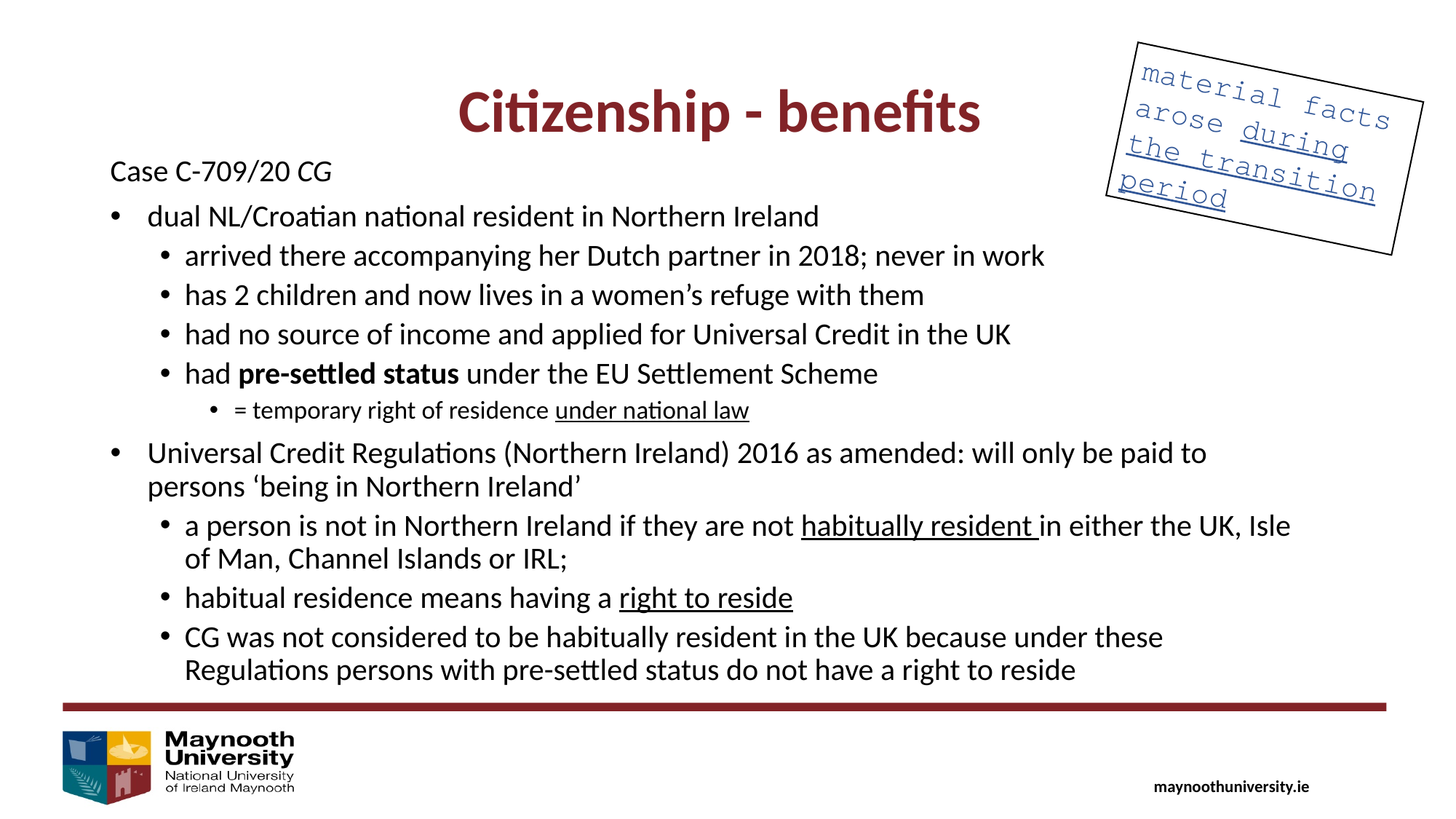

material facts arose during the transition period
Citizenship - benefits
Case C-709/20 CG
dual NL/Croatian national resident in Northern Ireland
arrived there accompanying her Dutch partner in 2018; never in work
has 2 children and now lives in a women’s refuge with them
had no source of income and applied for Universal Credit in the UK
had pre-settled status under the EU Settlement Scheme
= temporary right of residence under national law
Universal Credit Regulations (Northern Ireland) 2016 as amended: will only be paid to persons ‘being in Northern Ireland’
a person is not in Northern Ireland if they are not habitually resident in either the UK, Isle of Man, Channel Islands or IRL;
habitual residence means having a right to reside
CG was not considered to be habitually resident in the UK because under these Regulations persons with pre-settled status do not have a right to reside